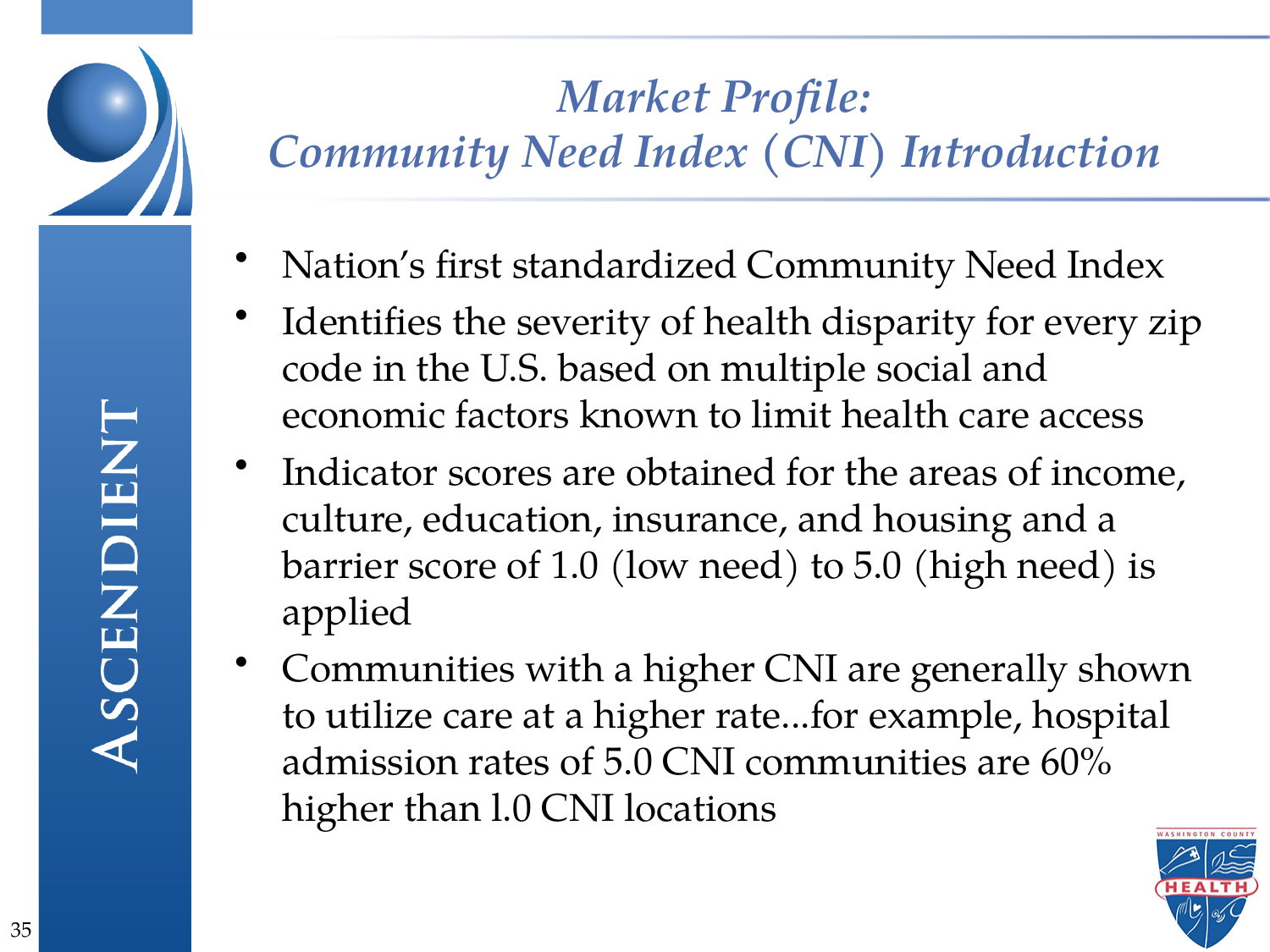

Market Profile:
Community Need Index (CNI) Introduction
Nation’s first standardized Community Need Index
Identifies the severity of health disparity for every zip code in the U.S. based on multiple social and economic factors known to limit health care access
Indicator scores are obtained for the areas of income, culture, education, insurance, and housing and a barrier score of 1.0 (low need) to 5.0 (high need) is applied
Communities with a higher CNI are generally shown to utilize care at a higher rate...for example, hospital admission rates of 5.0 CNI communities are 60% higher than l.0 CNI locations